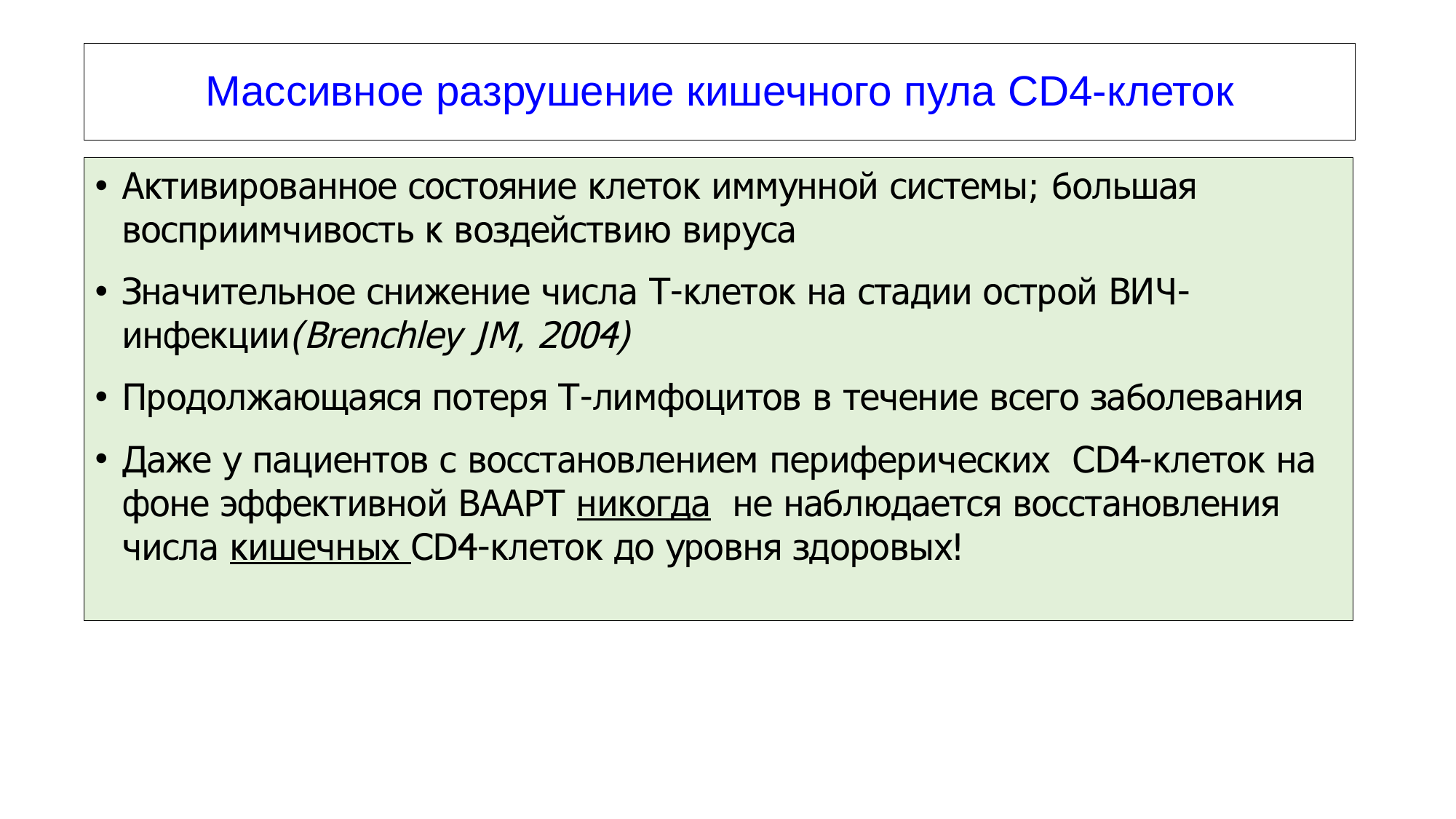

# Массивное разрушение кишечного пула CD4-клеток
Активированное состояние клеток иммунной системы; большая восприимчивость к воздействию вируса
Значительное снижение числа Т-клеток на стадии острой ВИЧ-инфекции(Brenchley JM, 2004)
Продолжающаяся потеря Т-лимфоцитов в течение всего заболевания
Даже у пациентов с восстановлением периферических  СD4-клеток на фоне эффективной ВААРТ никогда  не наблюдается восстановления числа кишечных CD4-клеток до уровня здоровых!